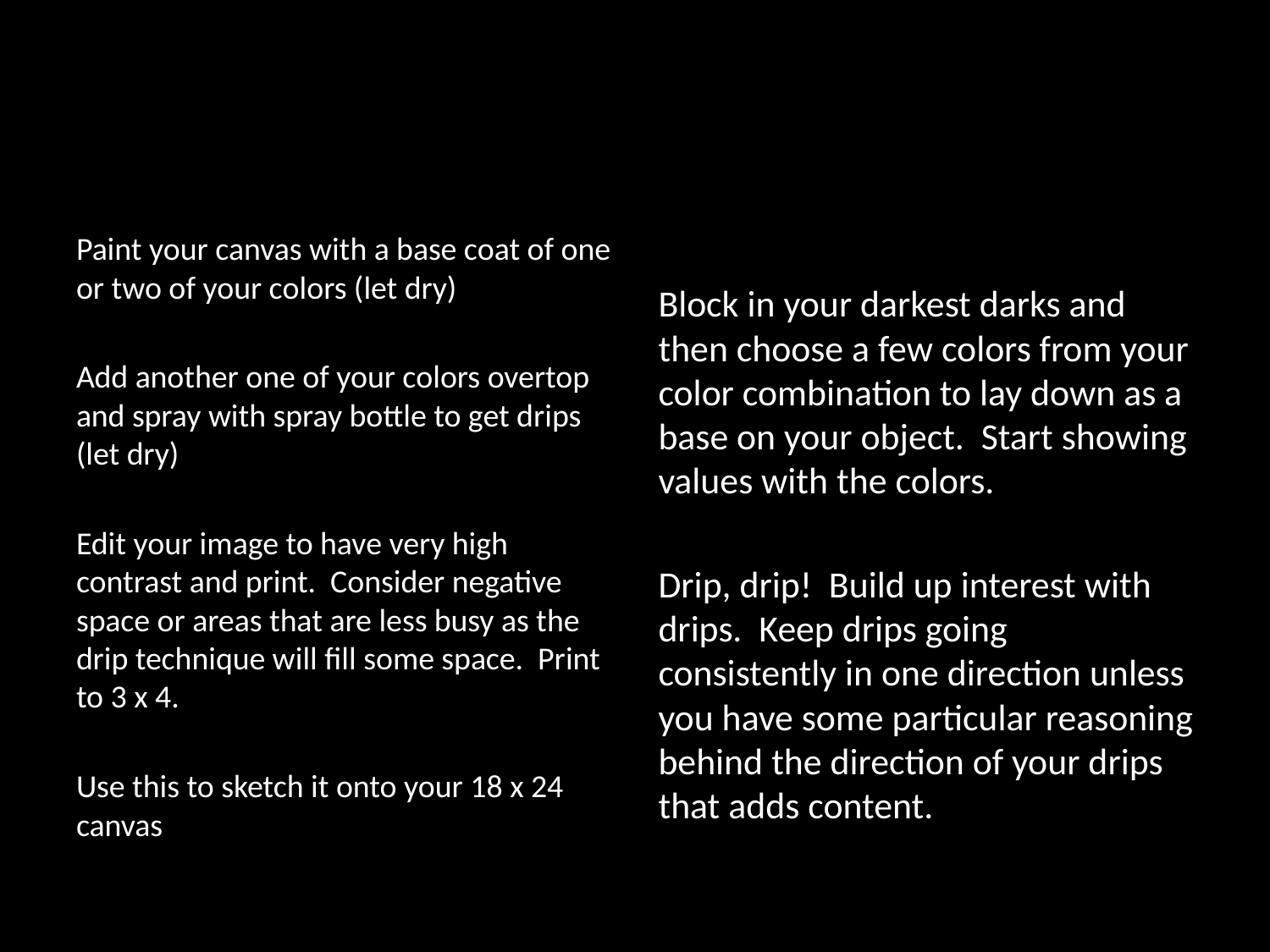

#
Paint your canvas with a base coat of one or two of your colors (let dry)

Add another one of your colors overtop and spray with spray bottle to get drips (let dry)

Edit your image to have very high contrast and print.  Consider negative space or areas that are less busy as the drip technique will fill some space.  Print to 3 x 4.

Use this to sketch it onto your 18 x 24 canvas

Block in your darkest darks and then choose a few colors from your color combination to lay down as a base on your object.  Start showing values with the colors.

Drip, drip!  Build up interest with drips.  Keep drips going consistently in one direction unless you have some particular reasoning behind the direction of your drips that adds content.